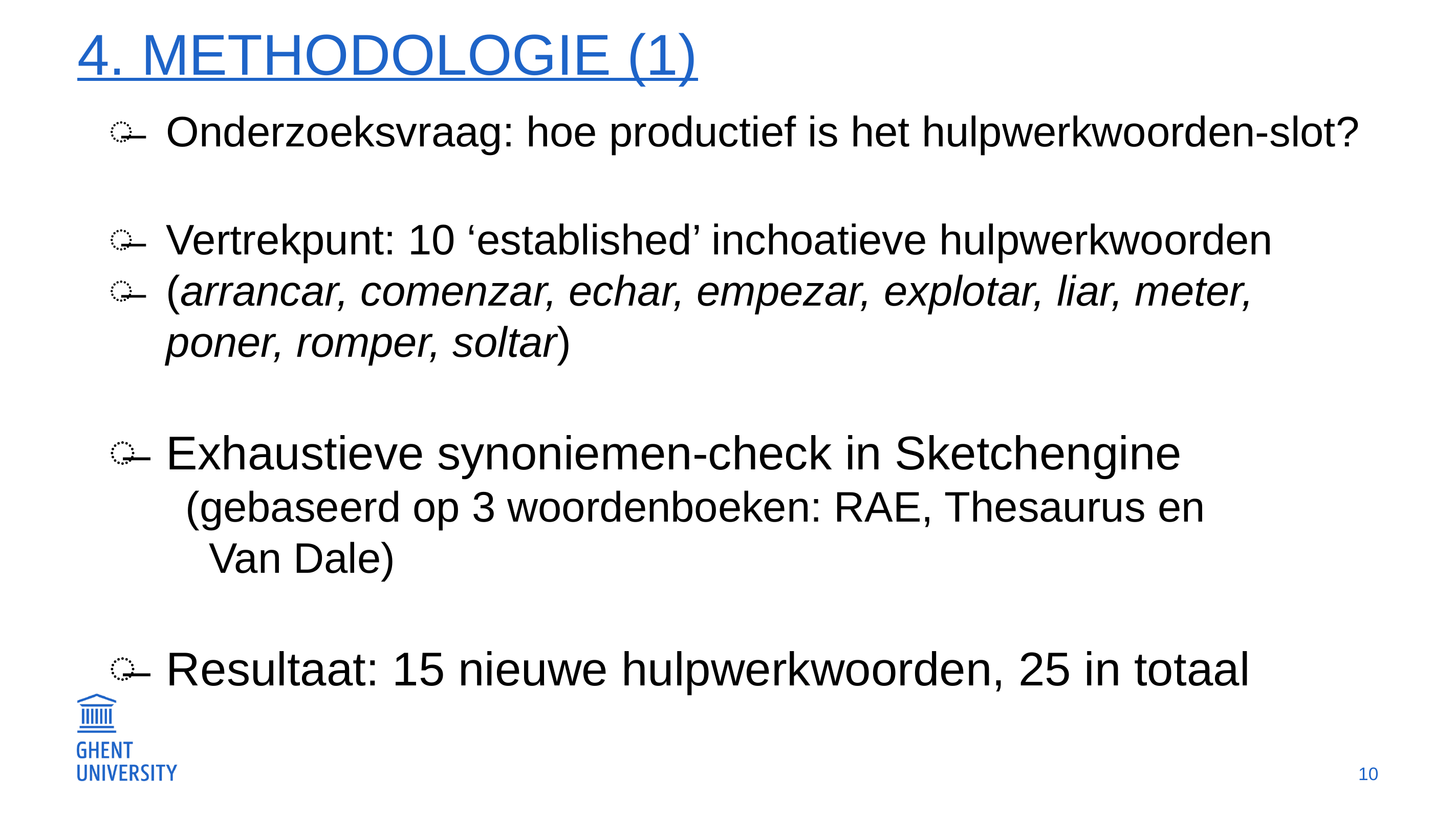

# 4. Methodologie (1)
Onderzoeksvraag: hoe productief is het hulpwerkwoorden-slot?

Vertrekpunt: 10 ‘established’ inchoatieve hulpwerkwoorden
(arrancar, comenzar, echar, empezar, explotar, liar, meter, poner, romper, soltar)

Exhaustieve synoniemen-check in Sketchengine
	(gebaseerd op 3 woordenboeken: RAE, Thesaurus en                     	  Van Dale)

Resultaat: 15 nieuwe hulpwerkwoorden, 25 in totaal
10